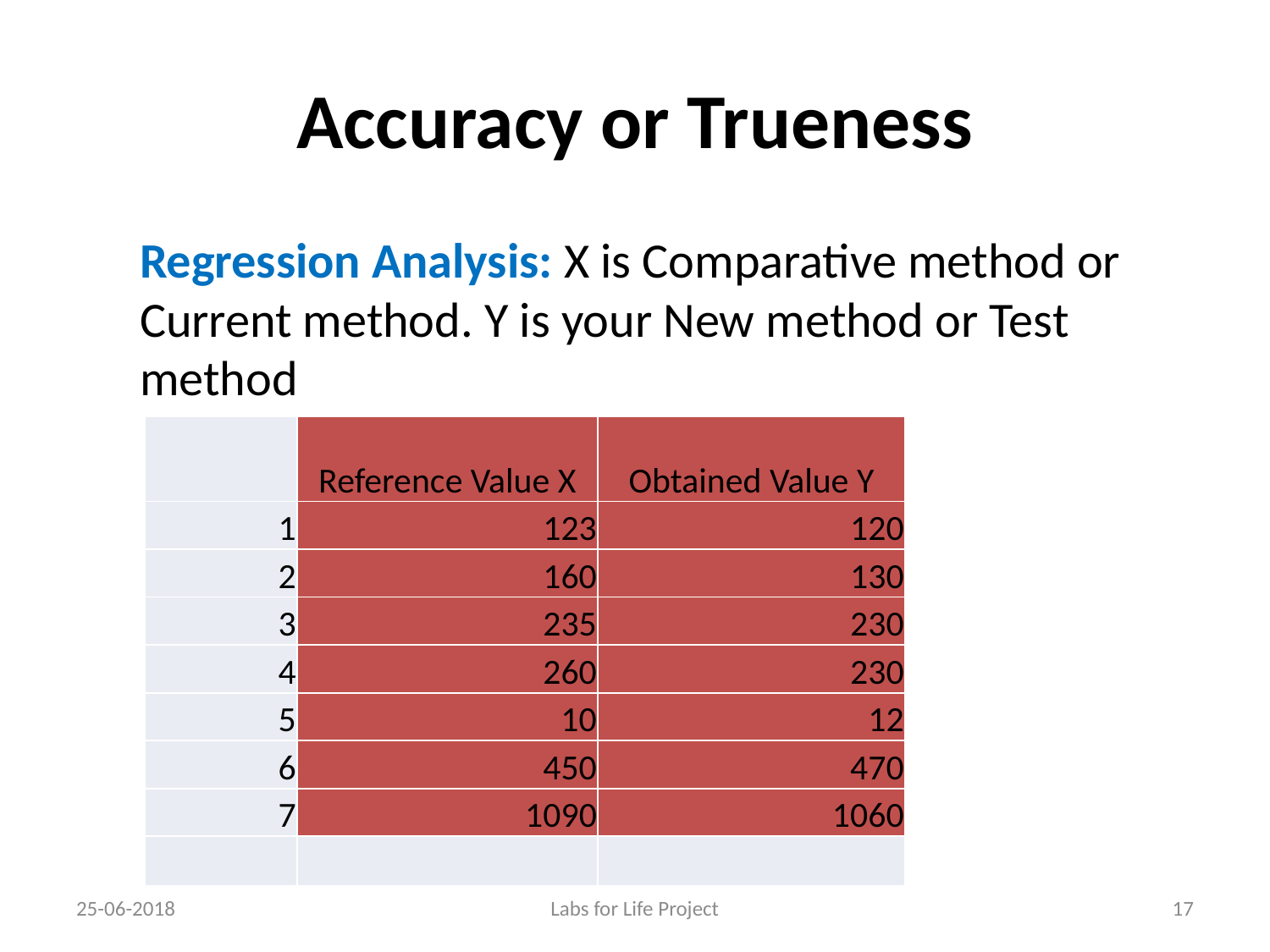

# Accuracy or Trueness
Regression Analysis: X is Comparative method or Current method. Y is your New method or Test method

|  | Reference Value X | Obtained Value Y |
| --- | --- | --- |
| 1 | 123 | 120 |
| 2 | 160 | 130 |
| 3 | 235 | 230 |
| 4 | 260 | 230 |
| 5 | 10 | 12 |
| 6 | 450 | 470 |
| 7 | 1090 | 1060 |
|  |  |  |
25-06-2018
Labs for Life Project
17